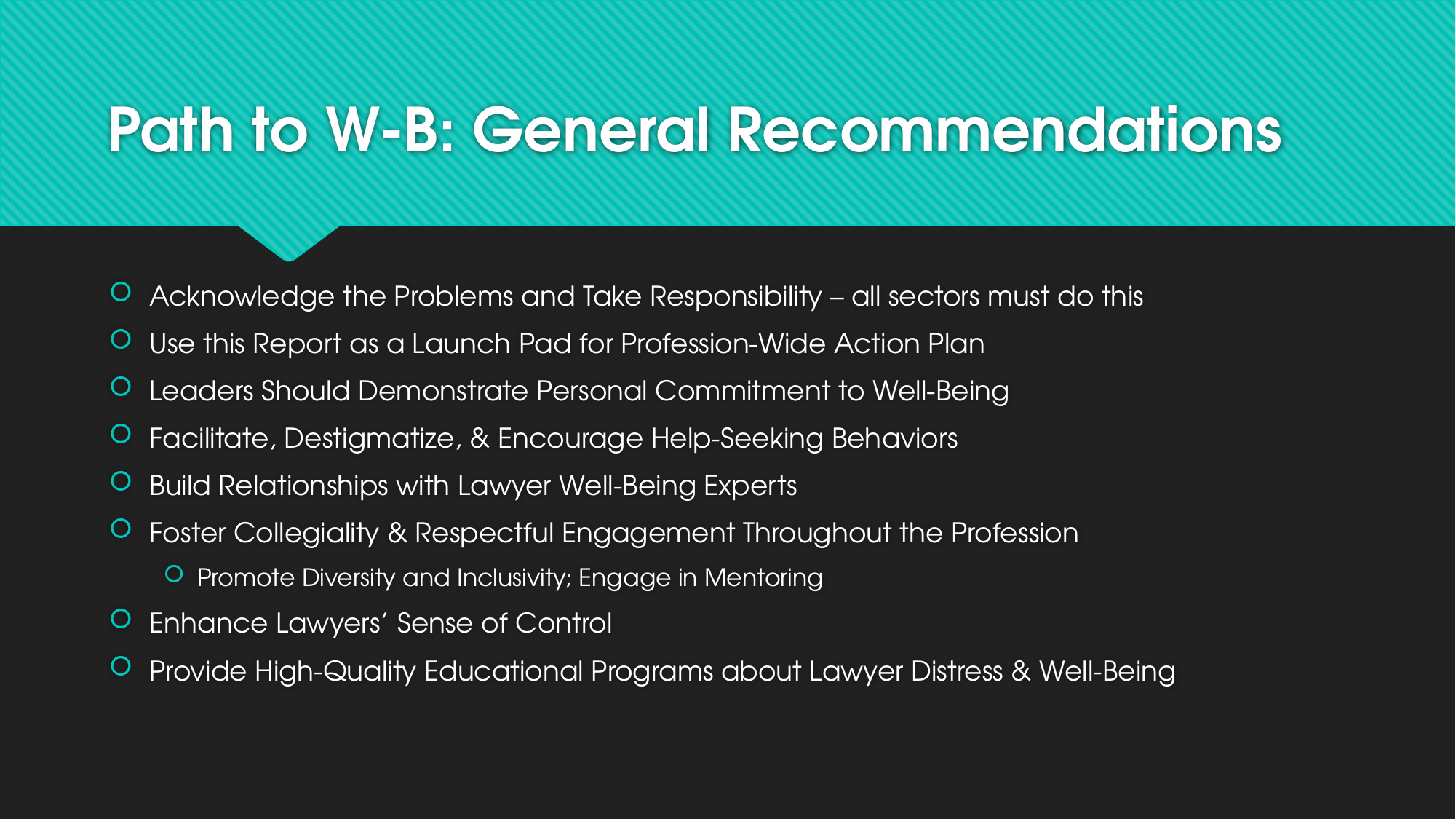

# Path to W-B: General Recommendations
Acknowledge the Problems and Take Responsibility – all sectors must do this
Use this Report as a Launch Pad for Profession-Wide Action Plan
Leaders Should Demonstrate Personal Commitment to Well-Being
Facilitate, Destigmatize, & Encourage Help-Seeking Behaviors
Build Relationships with Lawyer Well-Being Experts
Foster Collegiality & Respectful Engagement Throughout the Profession
Promote Diversity and Inclusivity; Engage in Mentoring
Enhance Lawyers’ Sense of Control
Provide High-Quality Educational Programs about Lawyer Distress & Well-Being